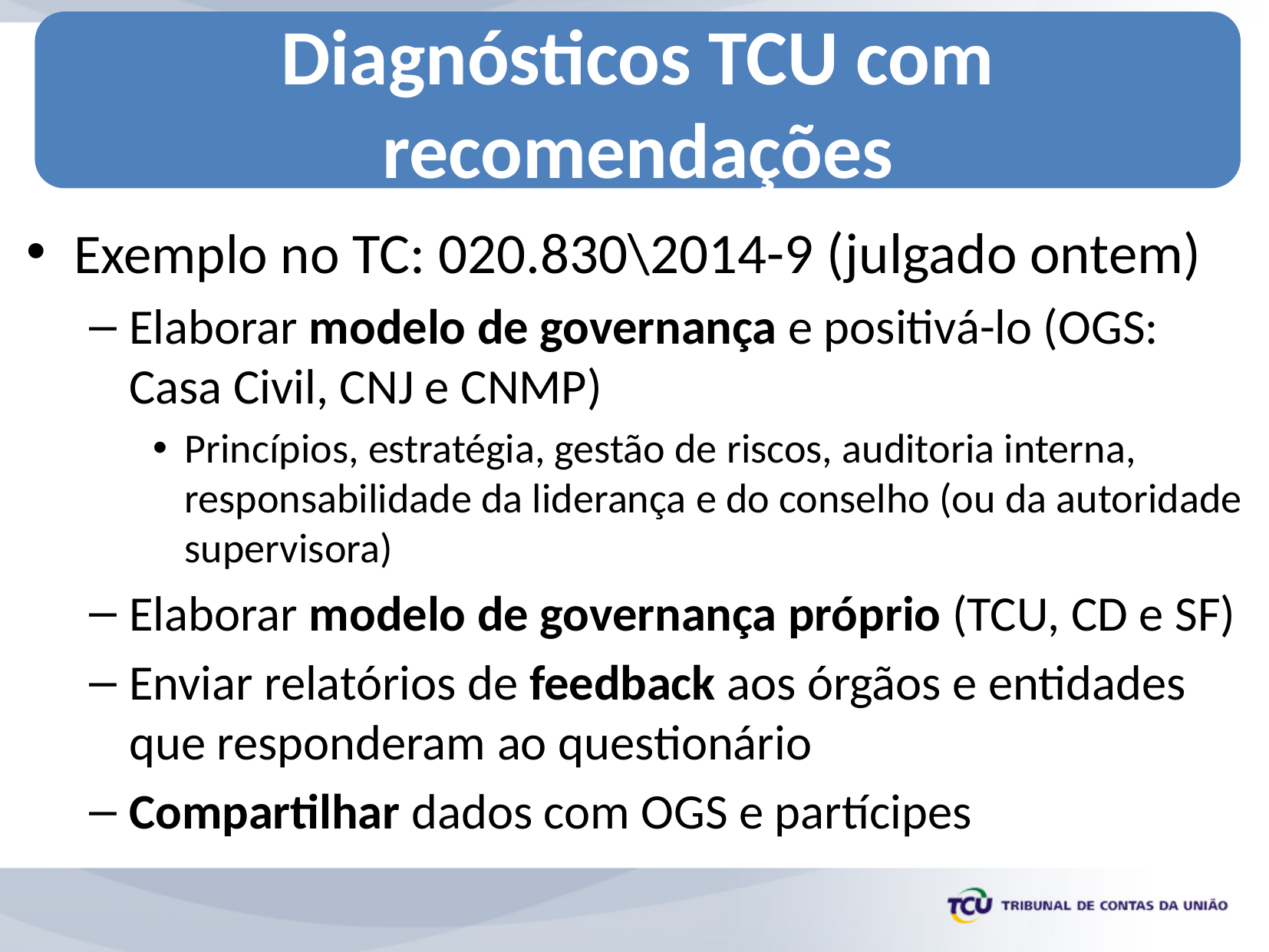

Diagnósticos TCU com recomendações
Exemplo no TC: 020.830\2014-9 (julgado ontem)
Elaborar modelo de governança e positivá-lo (OGS: Casa Civil, CNJ e CNMP)
Princípios, estratégia, gestão de riscos, auditoria interna, responsabilidade da liderança e do conselho (ou da autoridade supervisora)
Elaborar modelo de governança próprio (TCU, CD e SF)
Enviar relatórios de feedback aos órgãos e entidades que responderam ao questionário
Compartilhar dados com OGS e partícipes